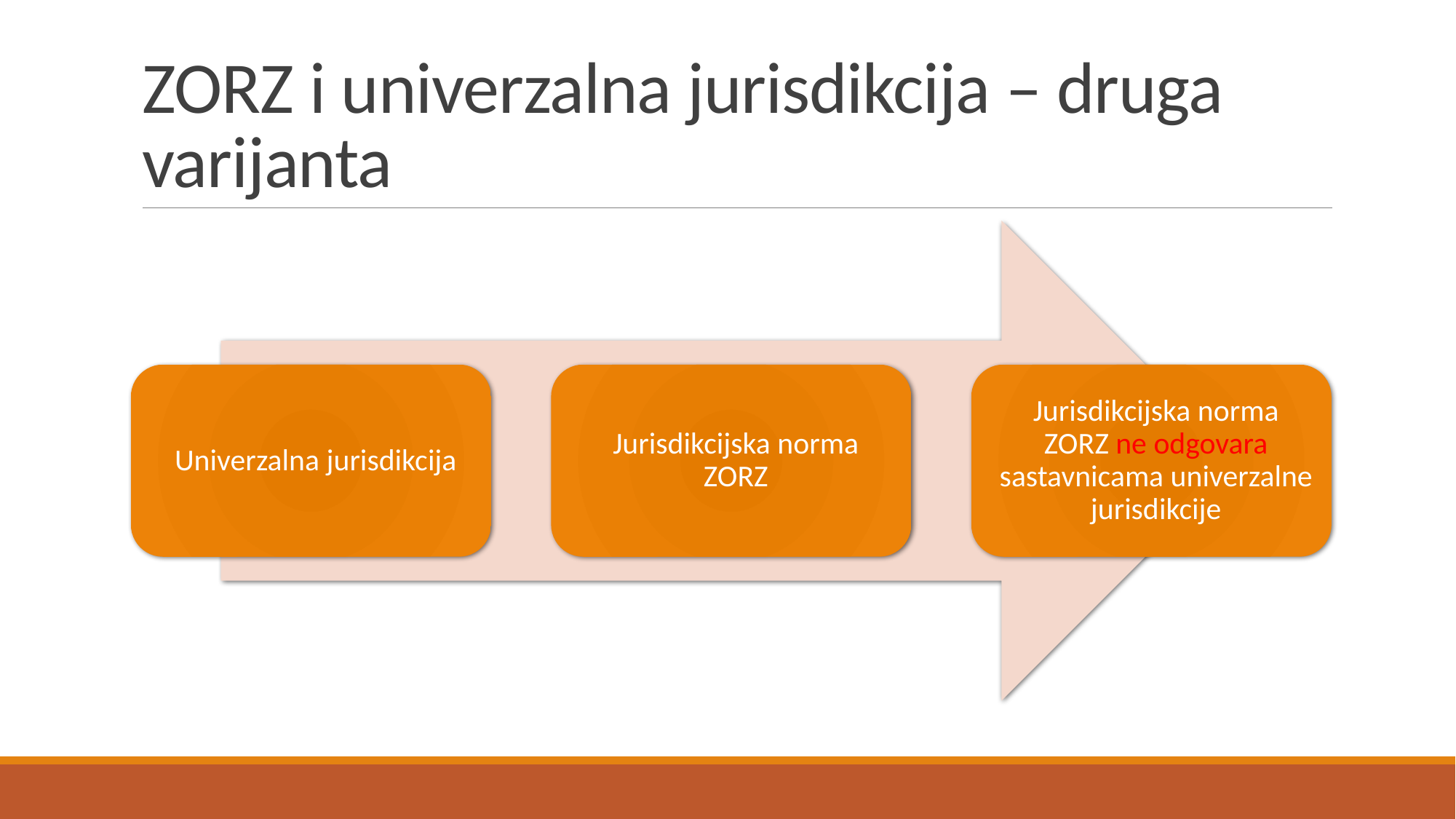

# ZORZ i univerzalna jurisdikcija – druga varijanta
Univerzalna jurisdikcija
Jurisdikcijska norma ZORZ
Jurisdikcijska norma ZORZ ne odgovara sastavnicama univerzalne jurisdikcije